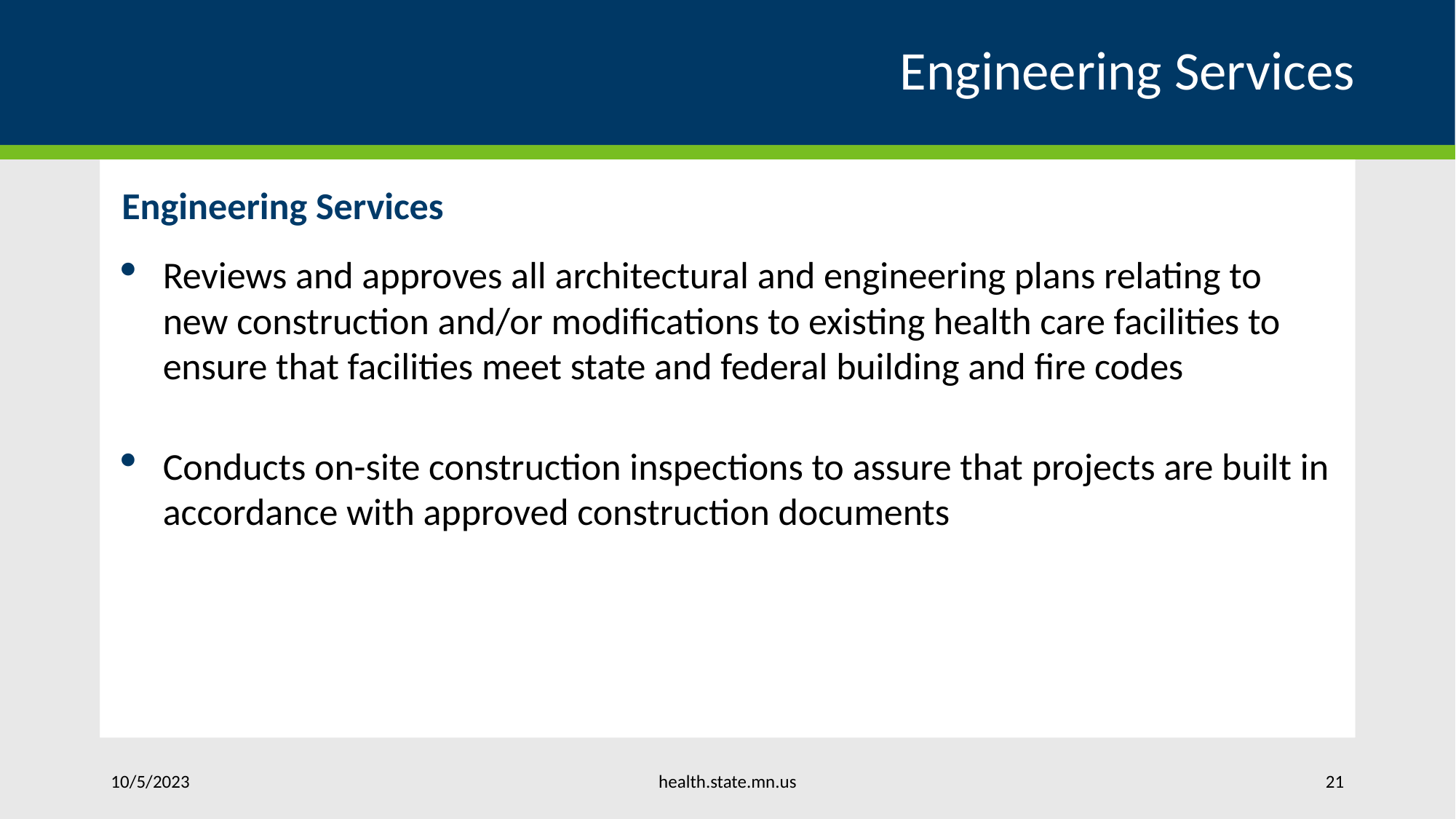

# Engineering Services
Engineering Services
Reviews and approves all architectural and engineering plans relating to new construction and/or modifications to existing health care facilities to ensure that facilities meet state and federal building and fire codes

Conducts on-site construction inspections to assure that projects are built in accordance with approved construction documents

health.state.mn.us
10/5/2023
21